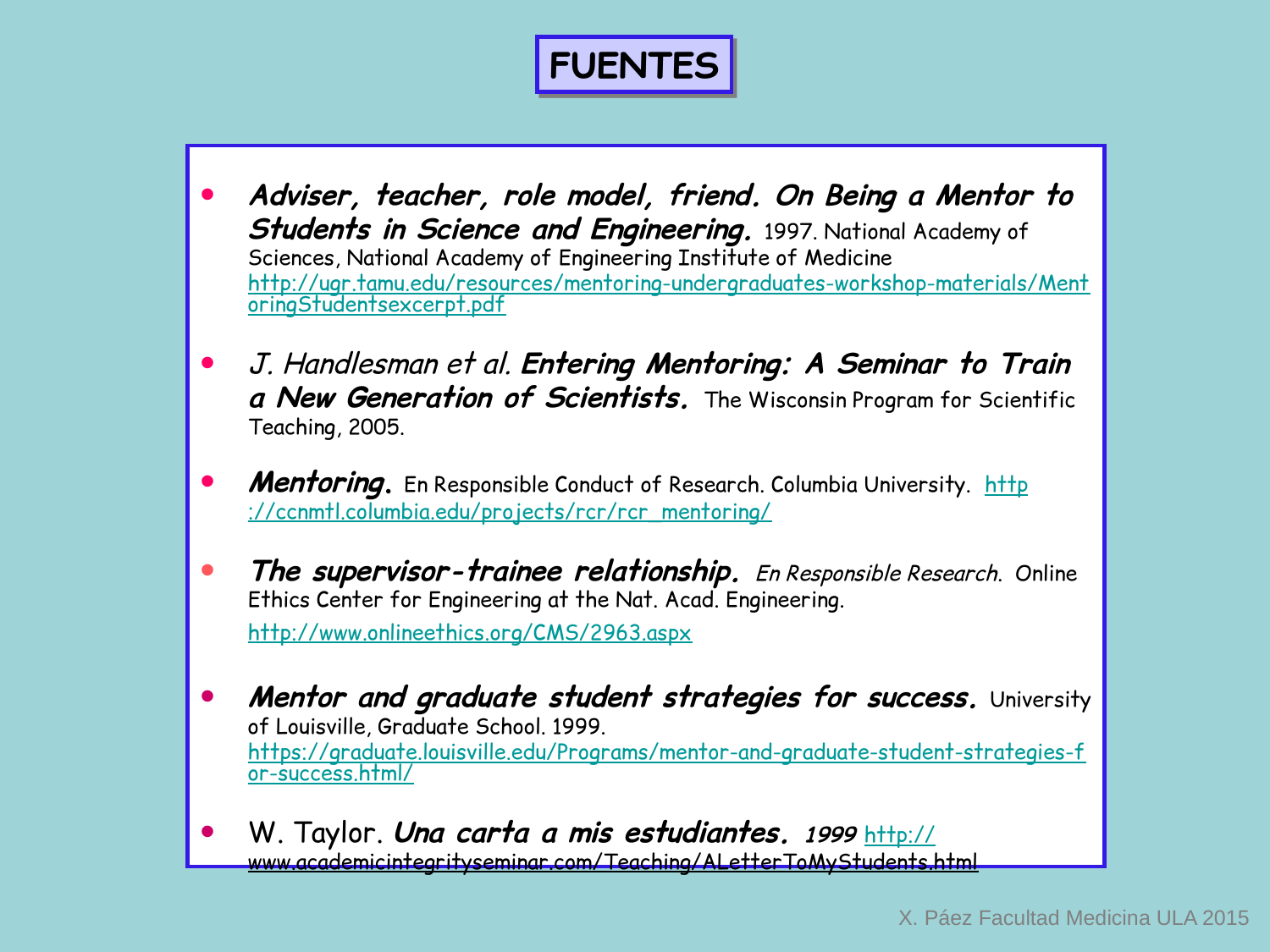

FUENTES

Adviser, teacher, role model, friend. On Being a Mentor to Students in Science and Engineering. 1997. National Academy of Sciences, National Academy of Engineering Institute of Medicine http://ugr.tamu.edu/resources/mentoring-undergraduates-workshop-materials/MentoringStudentsexcerpt.pdf

J. Handlesman et al. Entering Mentoring: A Seminar to Train a New Generation of Scientists. The Wisconsin Program for Scientific Teaching, 2005.

Mentoring. En Responsible Conduct of Research. Columbia University.  http://ccnmtl.columbia.edu/projects/rcr/rcr_mentoring/

The supervisor-trainee relationship. En Responsible Research. Online Ethics Center for Engineering at the Nat. Acad. Engineering. http://www.onlineethics.org/CMS/2963.aspx

Mentor and graduate student strategies for success. University of Louisville, Graduate School. 1999. https://graduate.louisville.edu/Programs/mentor-and-graduate-student-strategies-for-success.html/

W. Taylor. Una carta a mis estudiantes. 1999 http://www.academicintegrityseminar.com/Teaching/ALetterToMyStudents.html

X. Páez Facultad Medicina ULA 2015